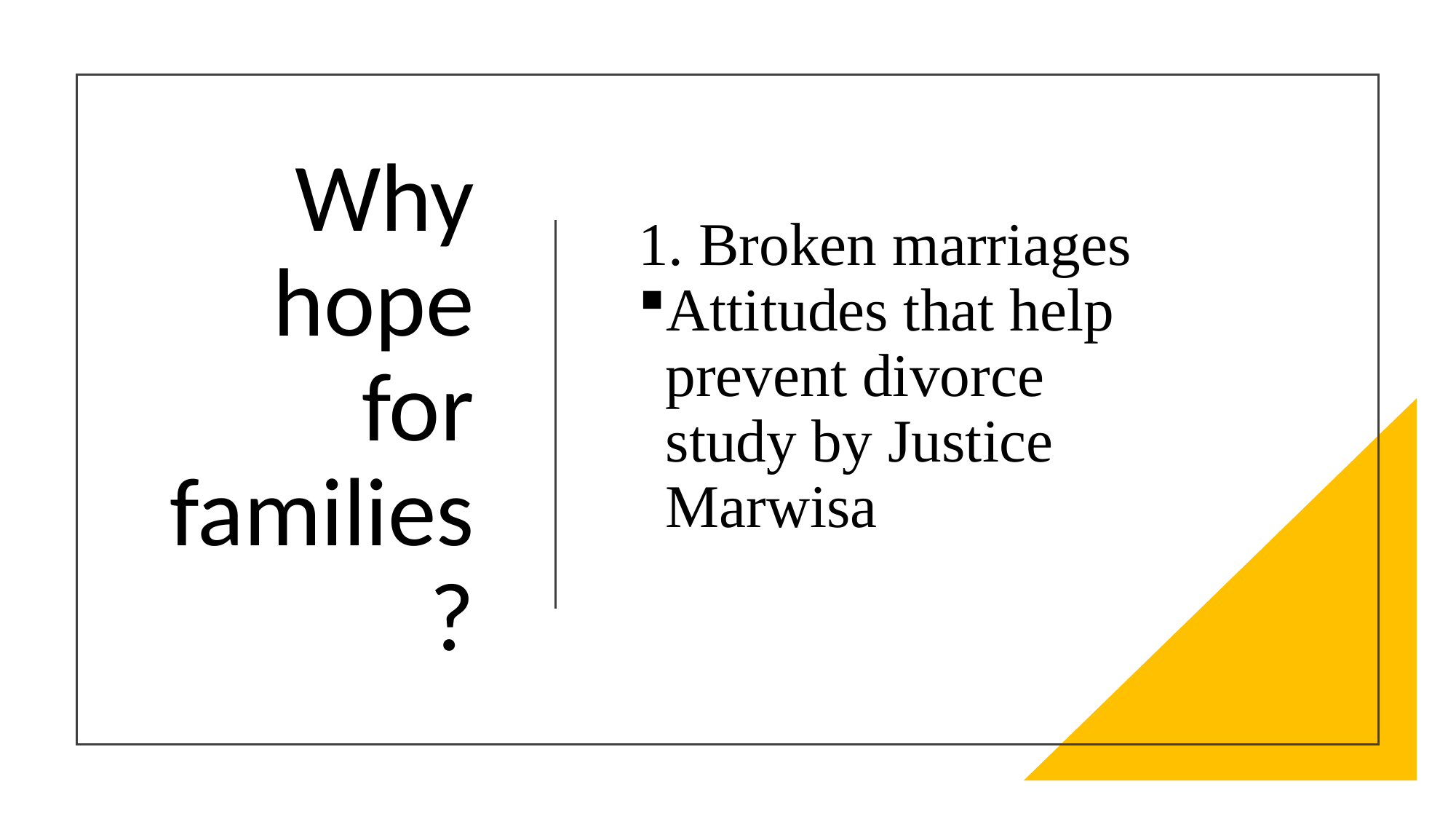

# Why hope for families?
1. Broken marriages
Attitudes that help prevent divorce study by Justice Marwisa